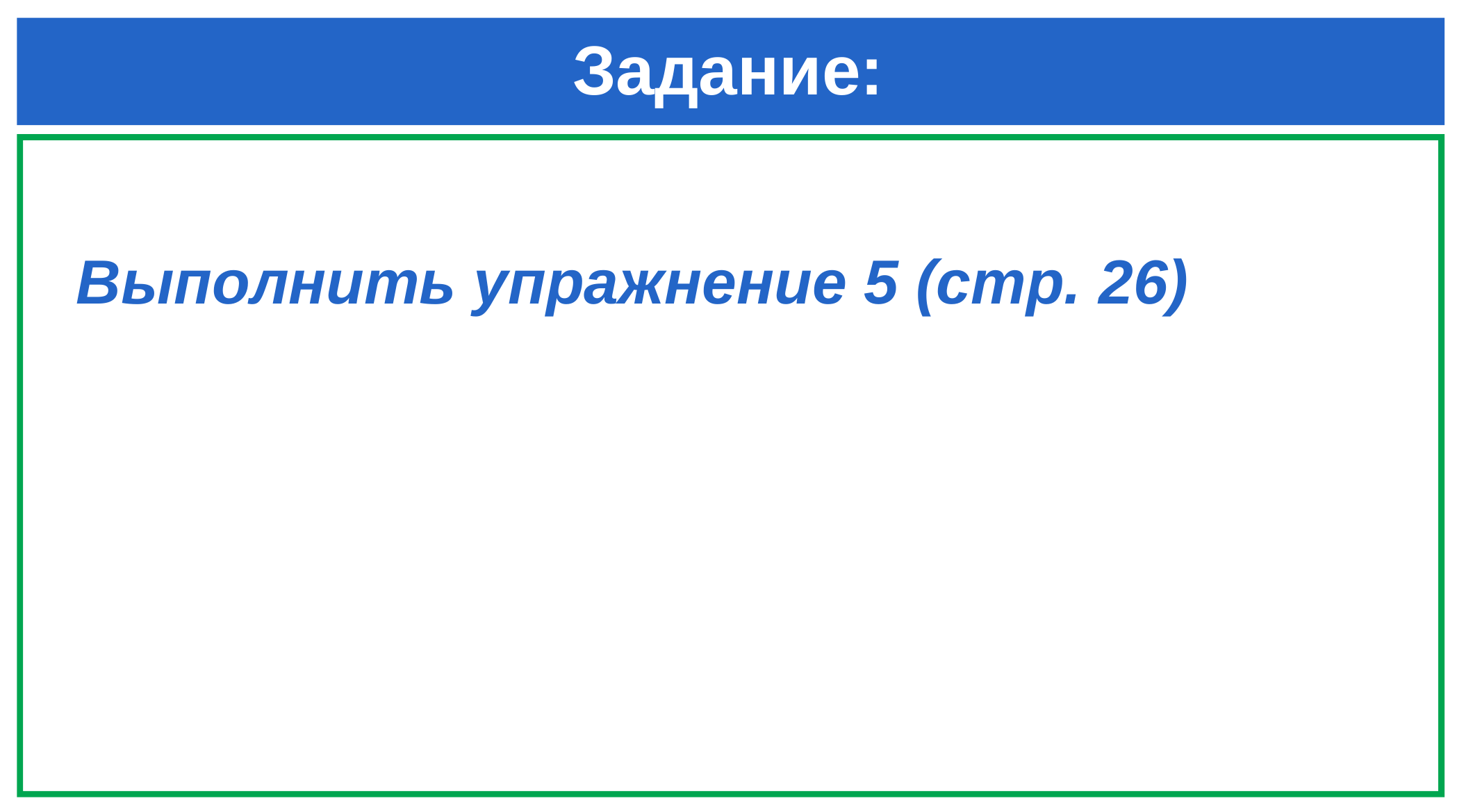

# Задание:
Выполнить упражнение 5 (стр. 26)